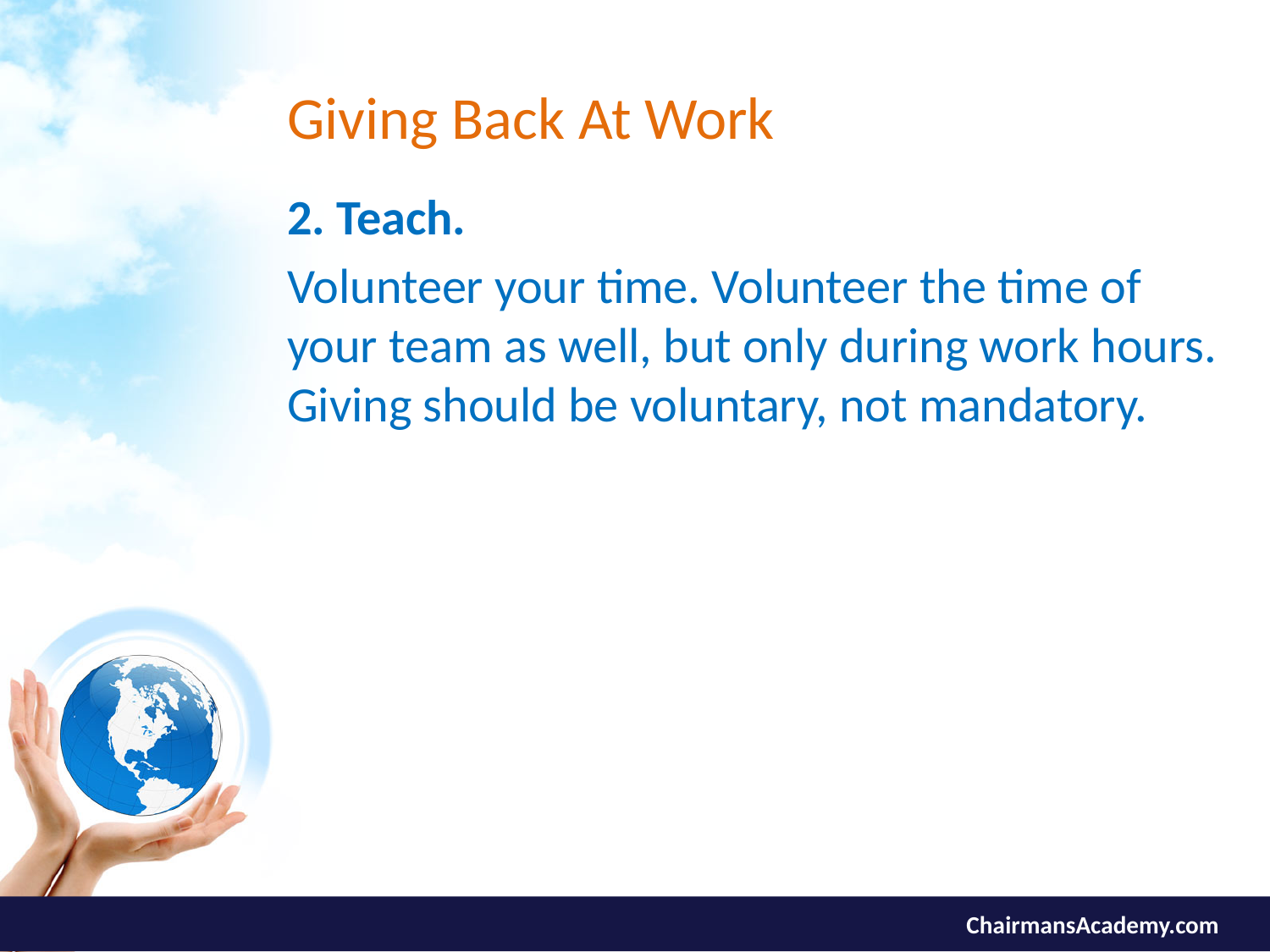

# Giving Back At Work
2. Teach.
Volunteer your time. Volunteer the time of your team as well, but only during work hours. Giving should be voluntary, not mandatory.